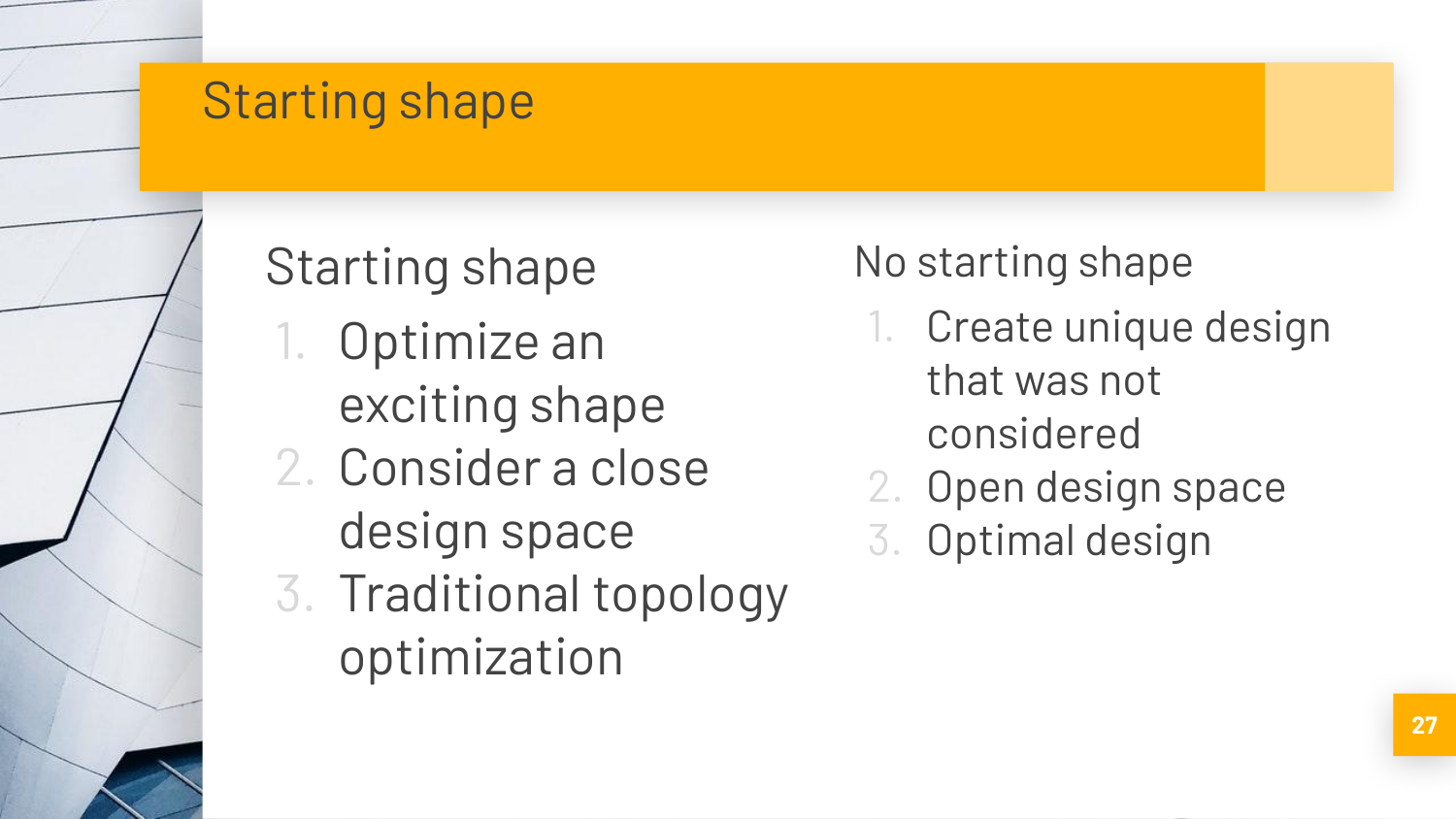

# Starting shape

Starting shape
Optimize an exciting shape
Consider a close design space
Traditional topology optimization
No starting shape
Create unique design that was not considered
Open design space
Optimal design
27